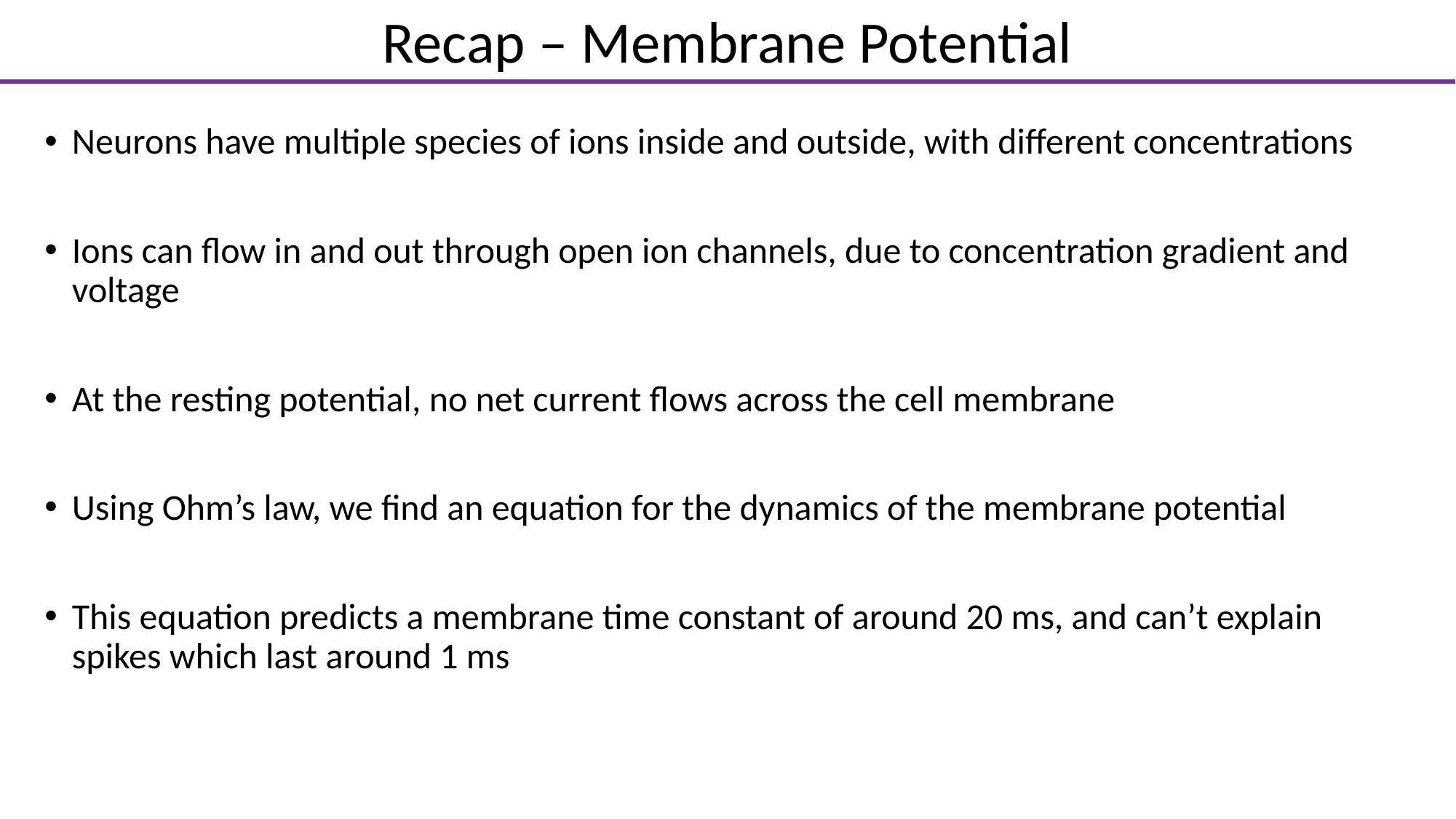

Recap – Membrane Potential
Neurons have multiple species of ions inside and outside, with different concentrations

Ions can flow in and out through open ion channels, due to concentration gradient and voltage

At the resting potential, no net current flows across the cell membrane

Using Ohm’s law, we find an equation for the dynamics of the membrane potential

This equation predicts a membrane time constant of around 20 ms, and can’t explain spikes which last around 1 ms